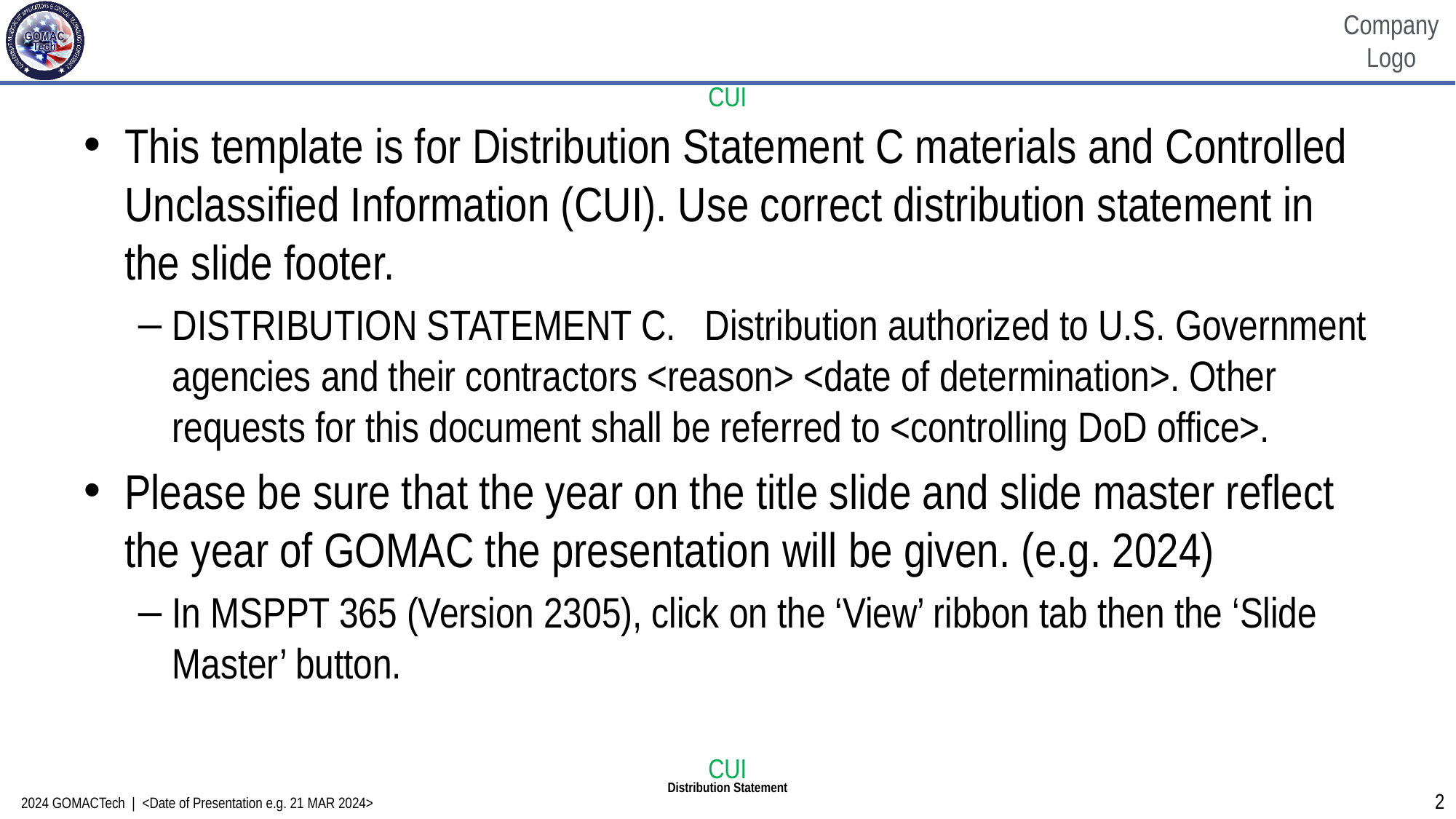

#
This template is for Distribution Statement C materials and Controlled Unclassified Information (CUI). Use correct distribution statement in the slide footer.
DISTRIBUTION STATEMENT C.   Distribution authorized to U.S. Government agencies and their contractors <reason> <date of determination>. Other requests for this document shall be referred to <controlling DoD office>.
Please be sure that the year on the title slide and slide master reflect the year of GOMAC the presentation will be given. (e.g. 2024)
In MSPPT 365 (Version 2305), click on the ‘View’ ribbon tab then the ‘Slide Master’ button.